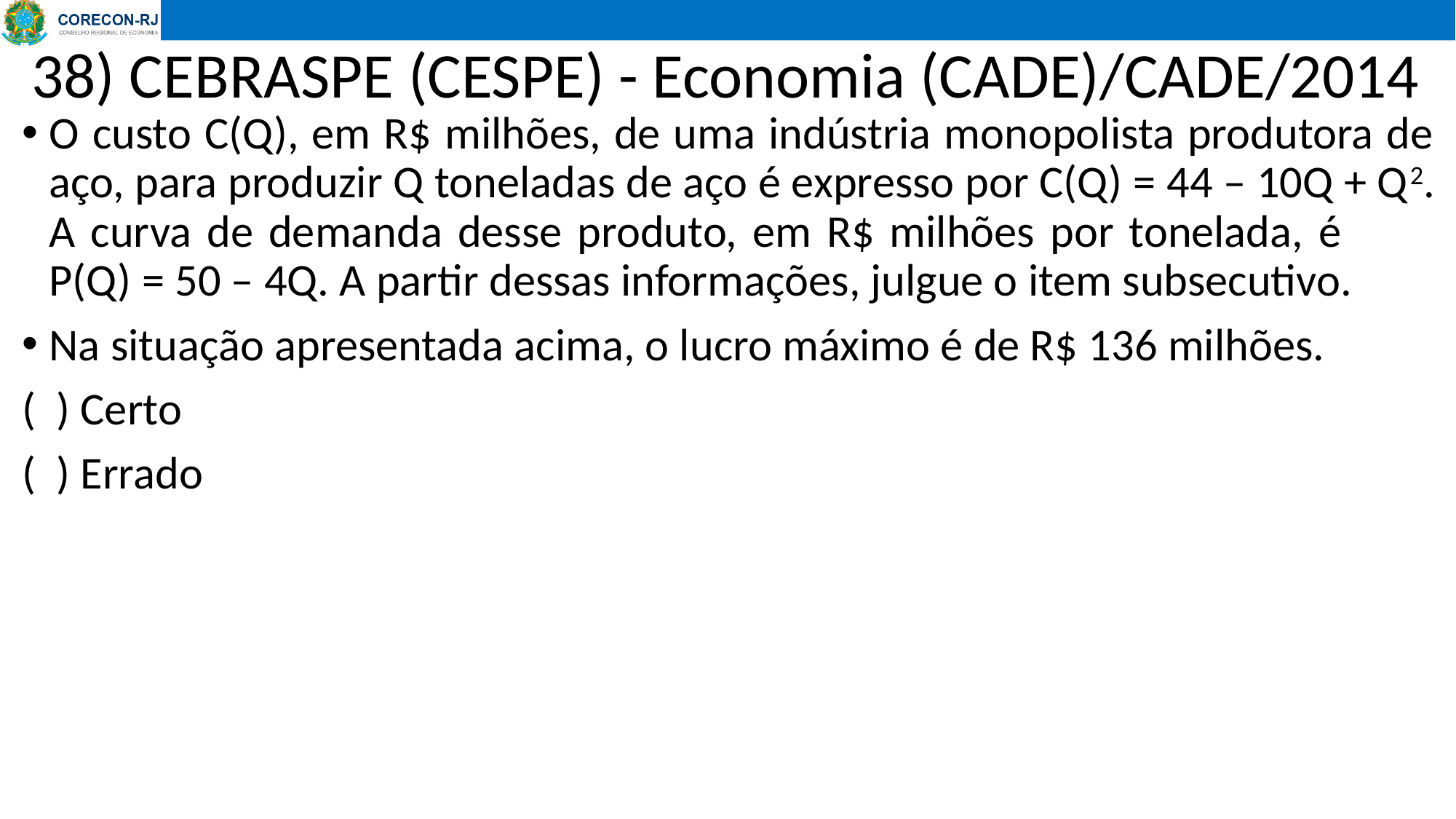

# 38) CEBRASPE (CESPE) - Economia (CADE)/CADE/2014
O custo C(Q), em R$ milhões, de uma indústria monopolista produtora de aço, para produzir Q toneladas de aço é expresso por C(Q) = 44 – 10Q + Q2. A curva de demanda desse produto, em R$ milhões por tonelada, é       P(Q) = 50 – 4Q. A partir dessas informações, julgue o item subsecutivo.
Na situação apresentada acima, o lucro máximo é de R$ 136 milhões.
(  ) Certo
(  ) Errado